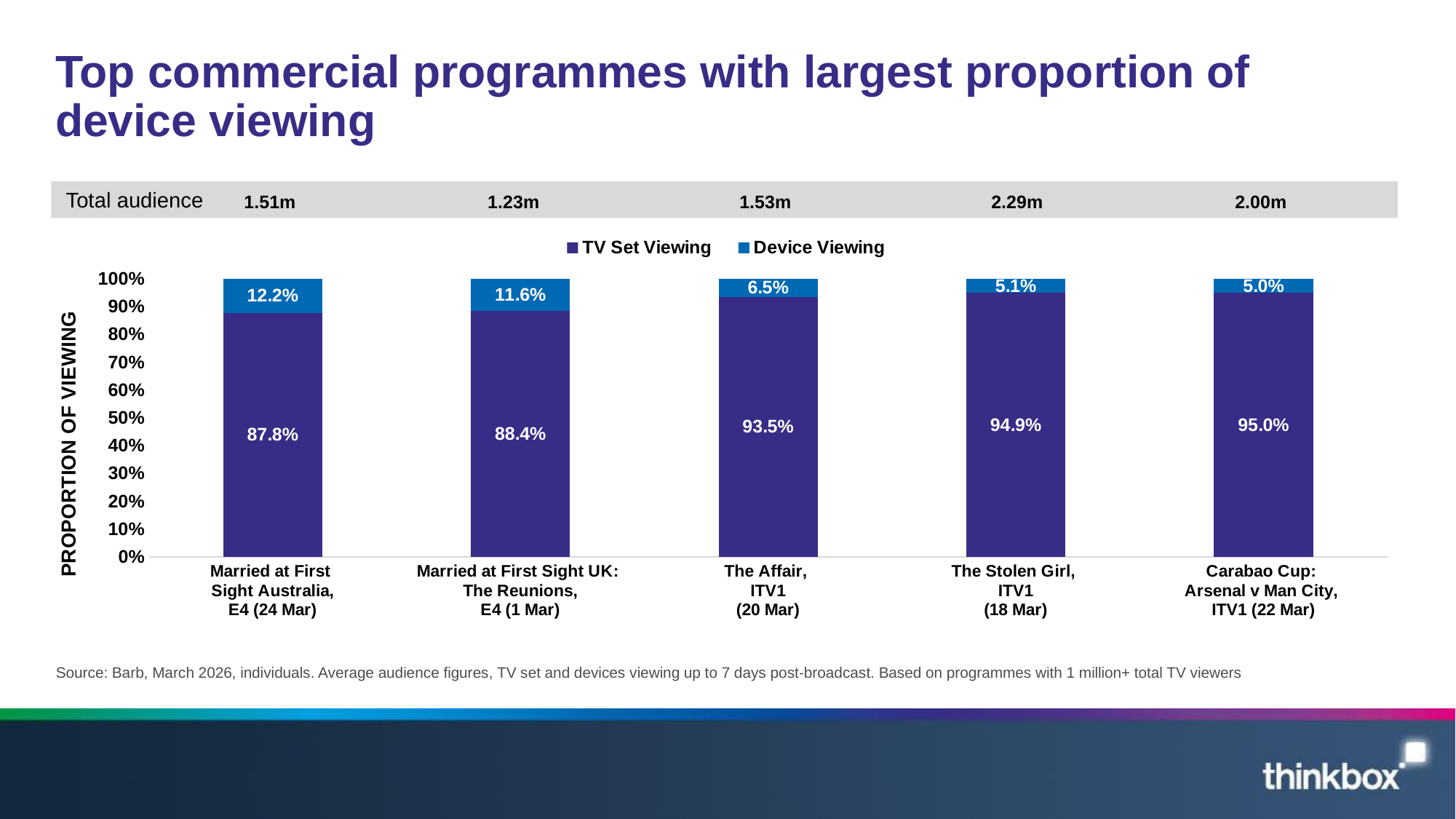

# Top commercial programmes with largest proportion of device viewing

### Chart

| Category | TV Set Viewing | Device Viewing |
|---|---|---|
| Married at First
Sight Australia,
E4 (24 Mar) | 0.878 | 0.122 |
| Married at First Sight UK:
The Reunions,
E4 (1 Mar) | 0.884 | 0.116 |
| The Affair,
ITV1
(20 Mar) | 0.935 | 0.065 |
| The Stolen Girl,
ITV1
(18 Mar) | 0.949 | 0.051 |
| Carabao Cup:
Arsenal v Man City,
ITV1 (22 Mar) | 0.95 | 0.05 |
Total audience

1.51m
1.23m
1.53m
2.29m
2.00m
Source: Barb, March 2026, individuals. Average audience figures, TV set and devices viewing up to 7 days post-broadcast. Based on programmes with 1 million+ total TV viewers